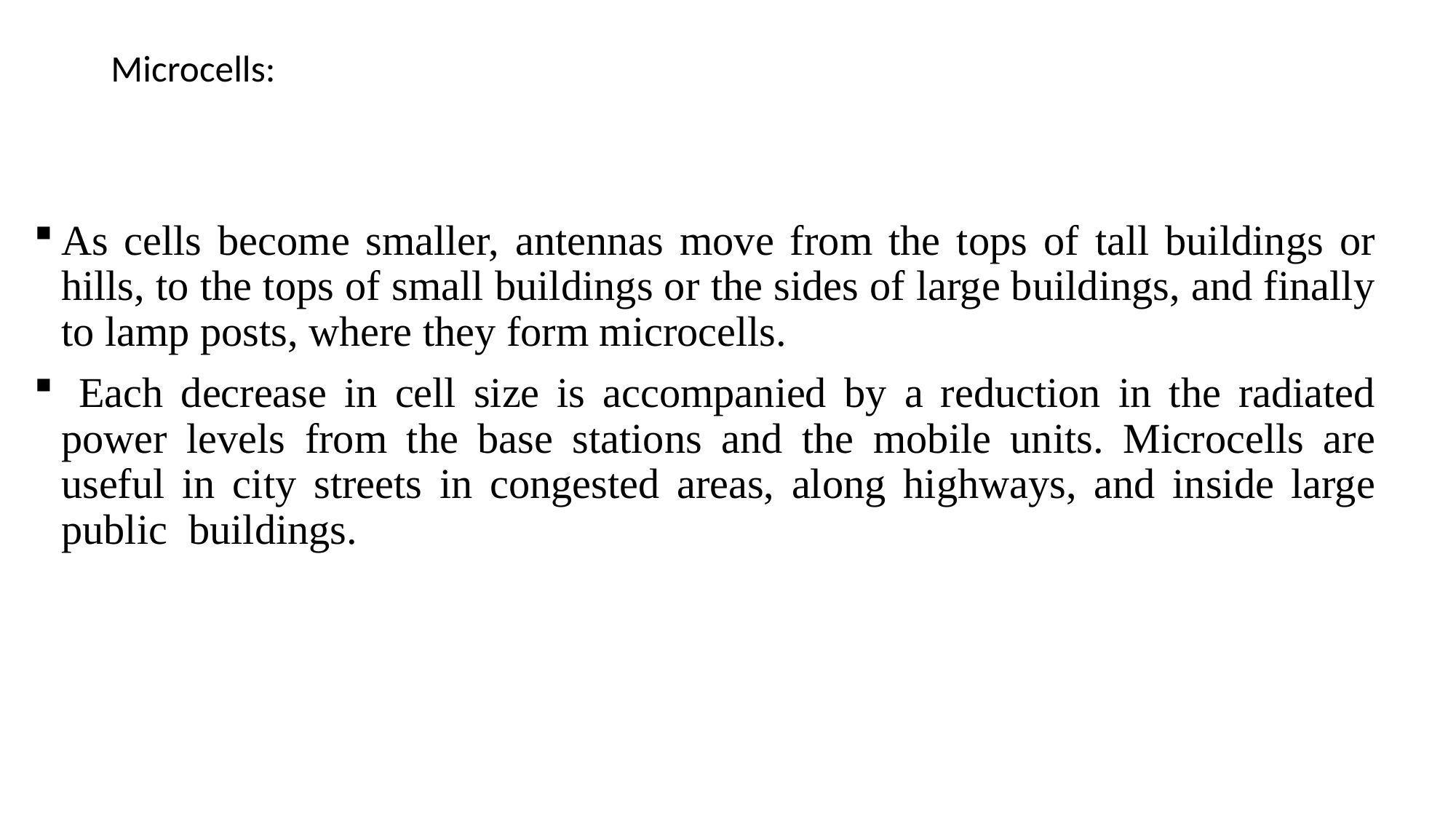

# Microcells:
As cells become smaller, antennas move from the tops of tall buildings or hills, to the tops of small buildings or the sides of large buildings, and finally to lamp posts, where they form microcells.
 Each decrease in cell size is accompanied by a reduction in the radiated power levels from the base stations and the mobile units. Microcells are useful in city streets in congested areas, along highways, and inside large public  buildings.